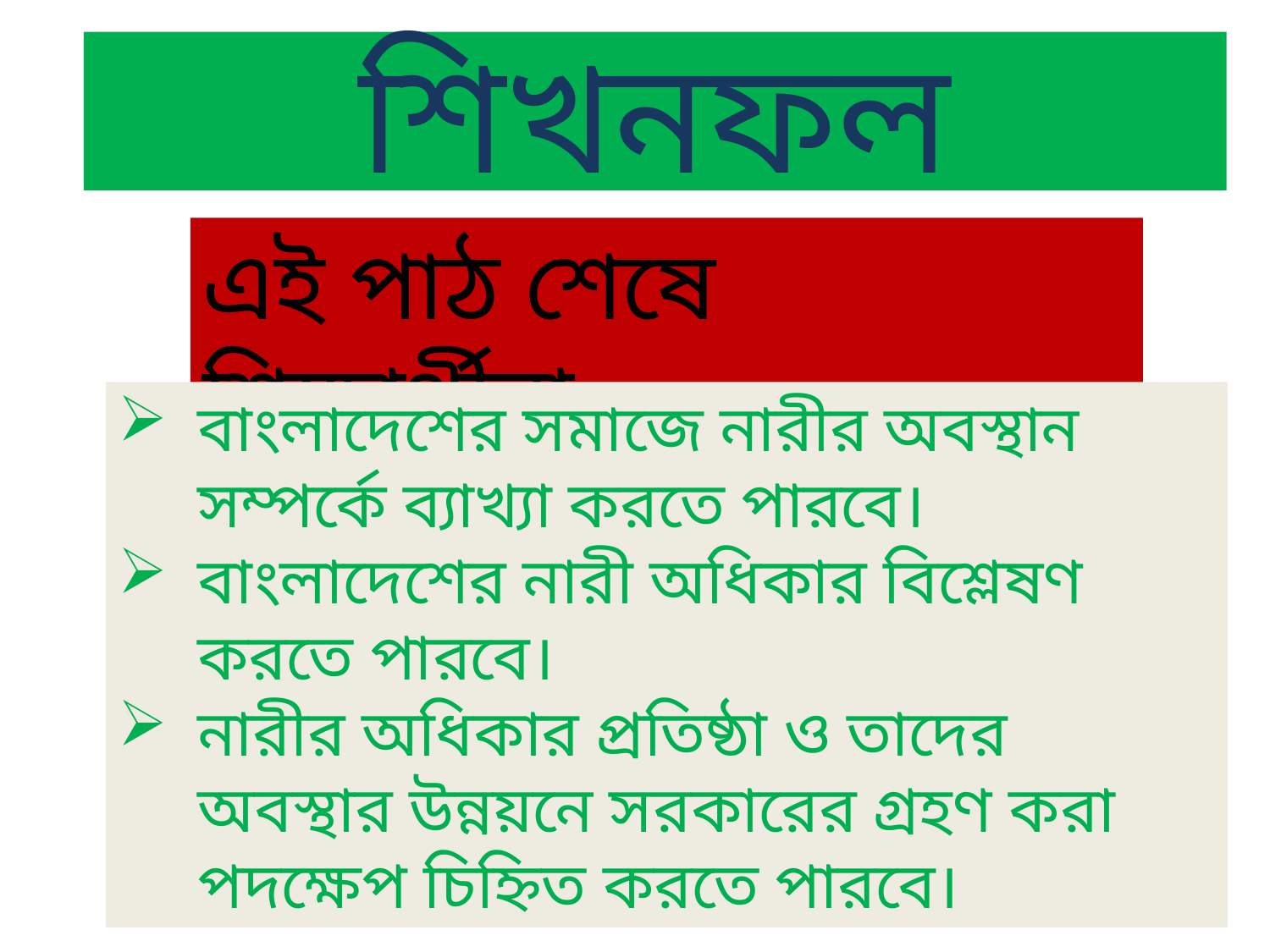

# শিখনফল
এই পাঠ শেষে শিক্ষার্থীরা-
বাংলাদেশের সমাজে নারীর অবস্থান সম্পর্কে ব্যাখ্যা করতে পারবে।
বাংলাদেশের নারী অধিকার বিশ্লেষণ করতে পারবে।
নারীর অধিকার প্রতিষ্ঠা ও তাদের অবস্থার উন্নয়নে সরকারের গ্রহণ করা পদক্ষেপ চিহ্নিত করতে পারবে।